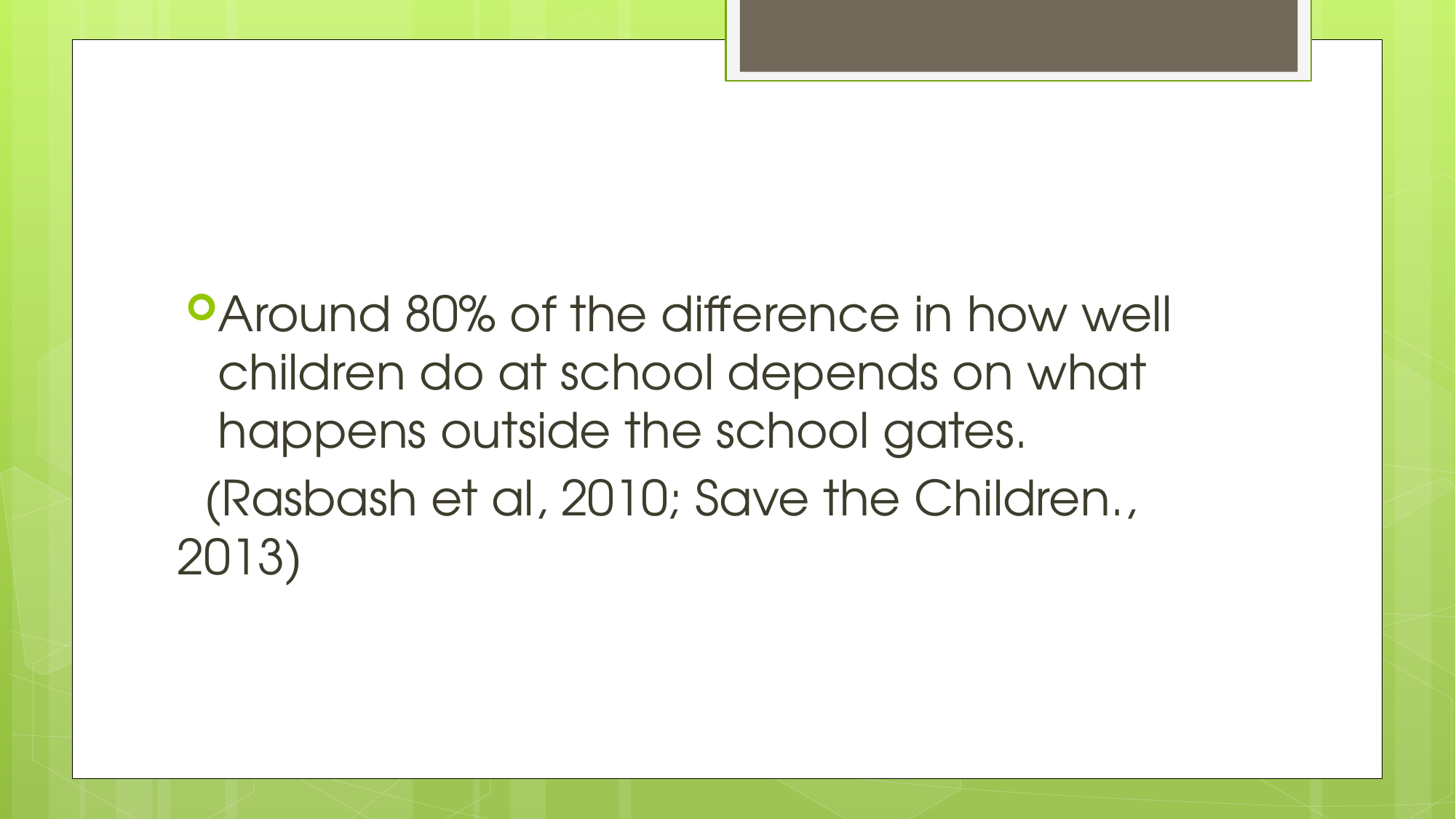

#
Around 80% of the difference in how well children do at school depends on what happens outside the school gates.
  (Rasbash et al, 2010; Save the Children., 2013)